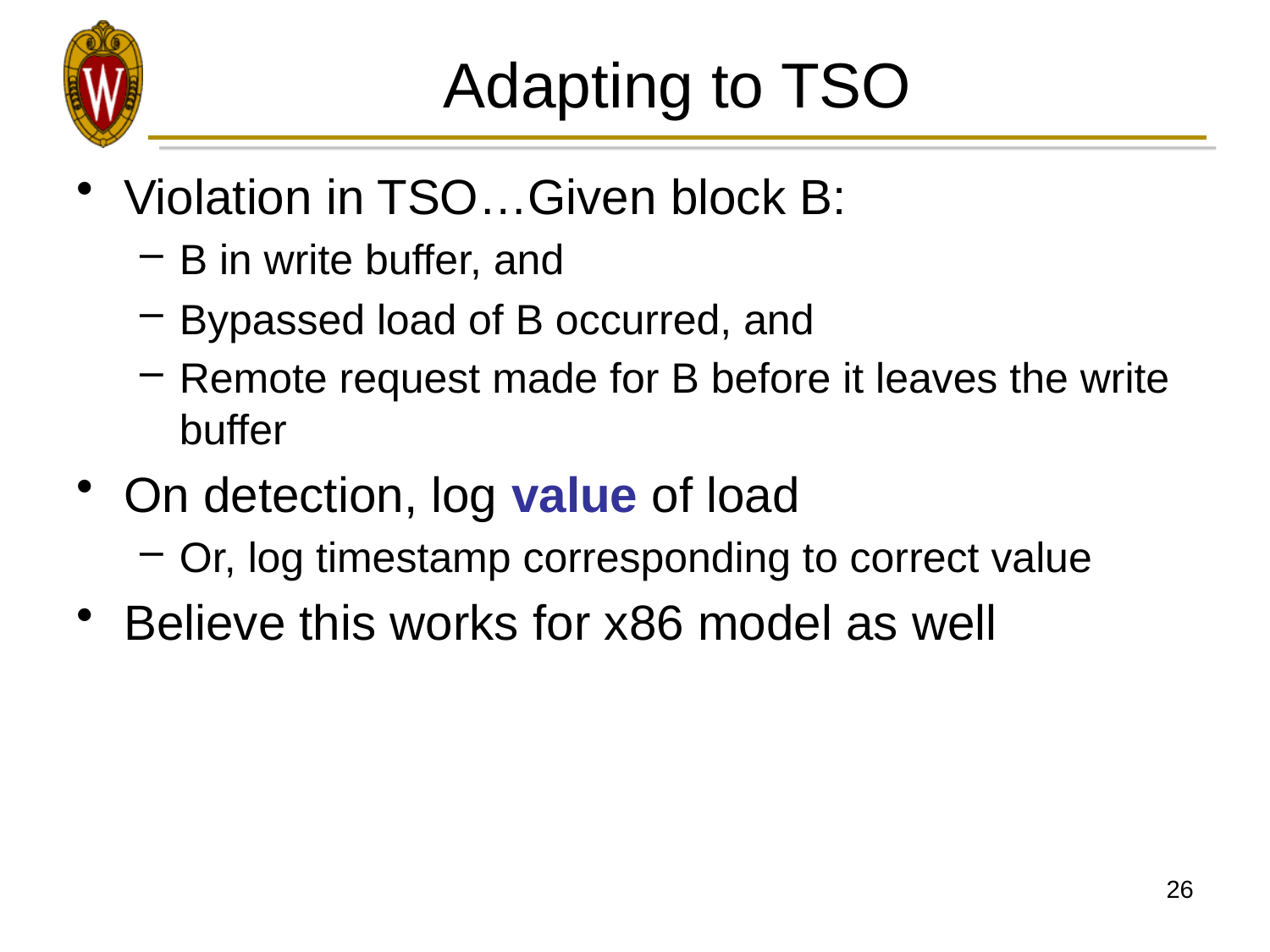

# Adapting to TSO
Violation in TSO…Given block B:
B in write buffer, and
Bypassed load of B occurred, and
Remote request made for B before it leaves the write buffer
On detection, log value of load
Or, log timestamp corresponding to correct value
Believe this works for x86 model as well
26